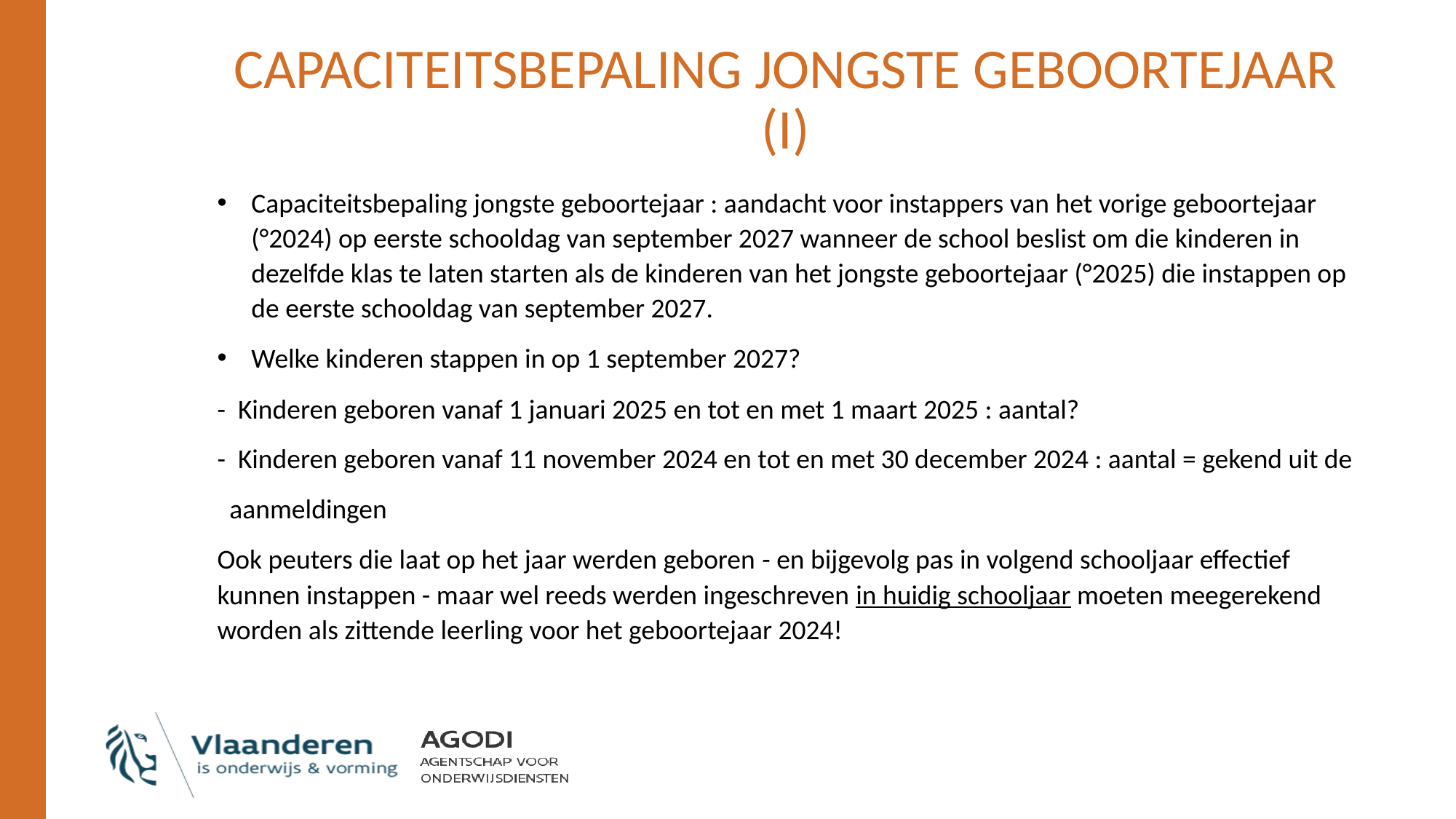

# CAPACITEITSBEPALING JONGSTE GEBOORTEJAAR (I)
Capaciteitsbepaling jongste geboortejaar : aandacht voor instappers van het vorige geboortejaar (°2024) op eerste schooldag van september 2027 wanneer de school beslist om die kinderen in dezelfde klas te laten starten als de kinderen van het jongste geboortejaar (°2025) die instappen op de eerste schooldag van september 2027.
Welke kinderen stappen in op 1 september 2027?
-  Kinderen geboren vanaf 1 januari 2025 en tot en met 1 maart 2025 : aantal?
-  Kinderen geboren vanaf 11 november 2024 en tot en met 30 december 2024 : aantal = gekend uit de
  aanmeldingen
Ook peuters die laat op het jaar werden geboren - en bijgevolg pas in volgend schooljaar effectief kunnen instappen - maar wel reeds werden ingeschreven in huidig schooljaar moeten meegerekend worden als zittende leerling voor het geboortejaar 2024!